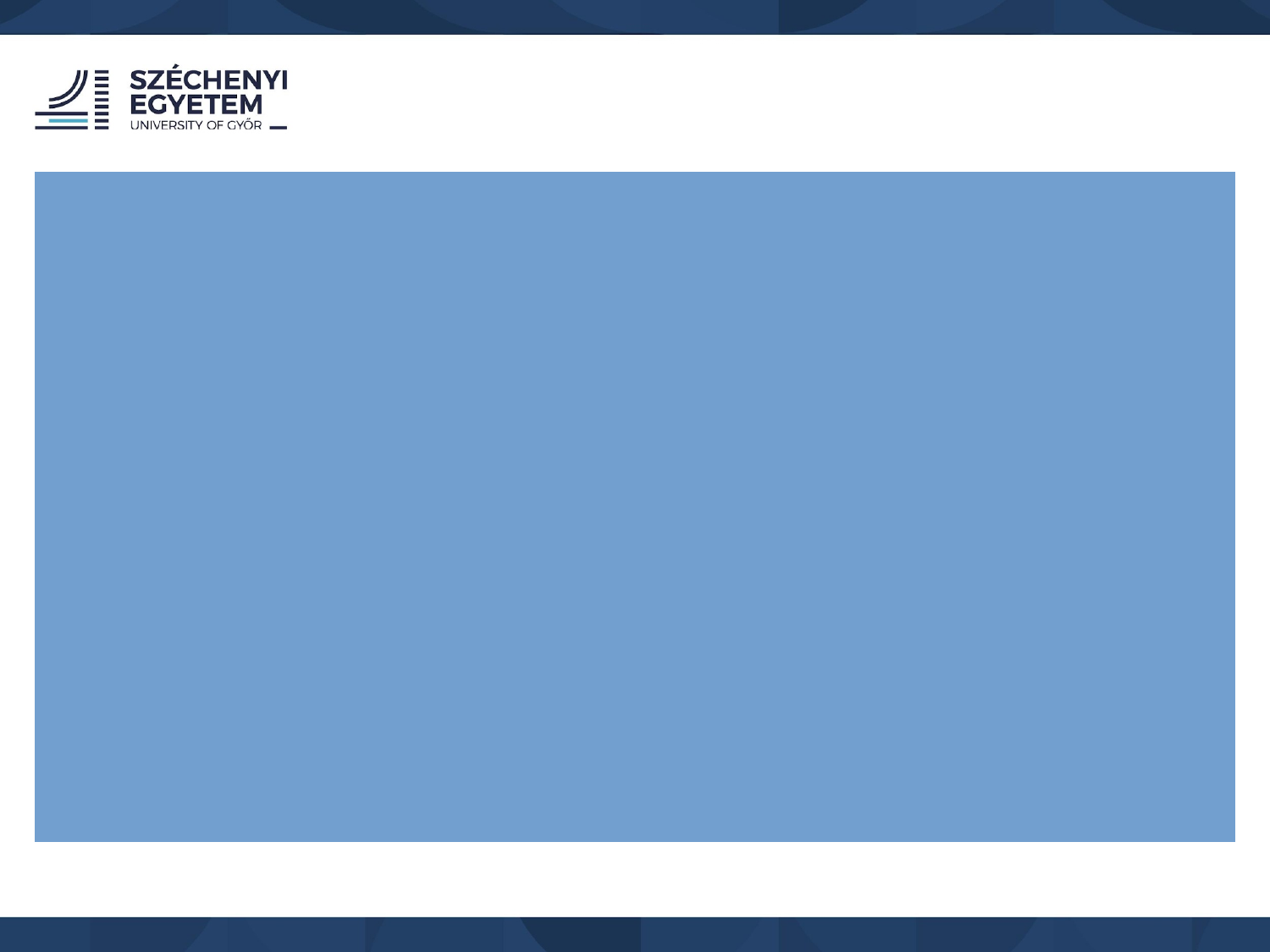

Deák Ferenc Állam- és Jogtudományi Kar
/Jogtörténeti Tanszék, Közigazgatási Tanszék/
Magyar Jogtudományi Közlöny, Educatio

Építész- Építő- és Közlekedésmérnöki Kar
/Épülettervezési Tanszék/
Építés- Építészettudomány

Kautz Gyula Gazdaságtudományi kar
/Statisztika, Pénzügy és Kontrolling Tanszék/
Társadalom és Gazdaság